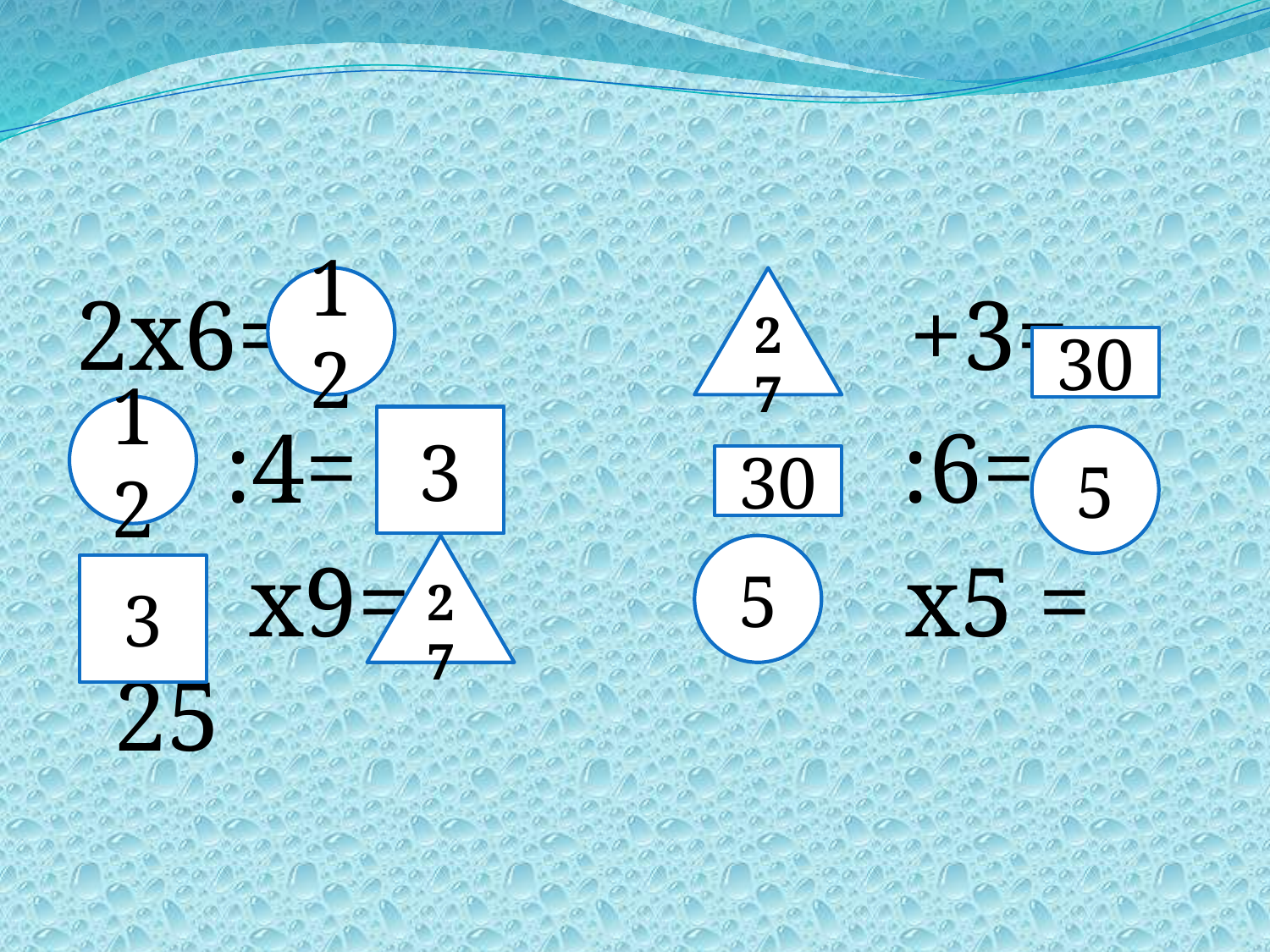

#
12
27
2x6=                         +3=
      :4=                      :6=
       x9=                    x5 = 25

30
12
3
5
30
27
5
3